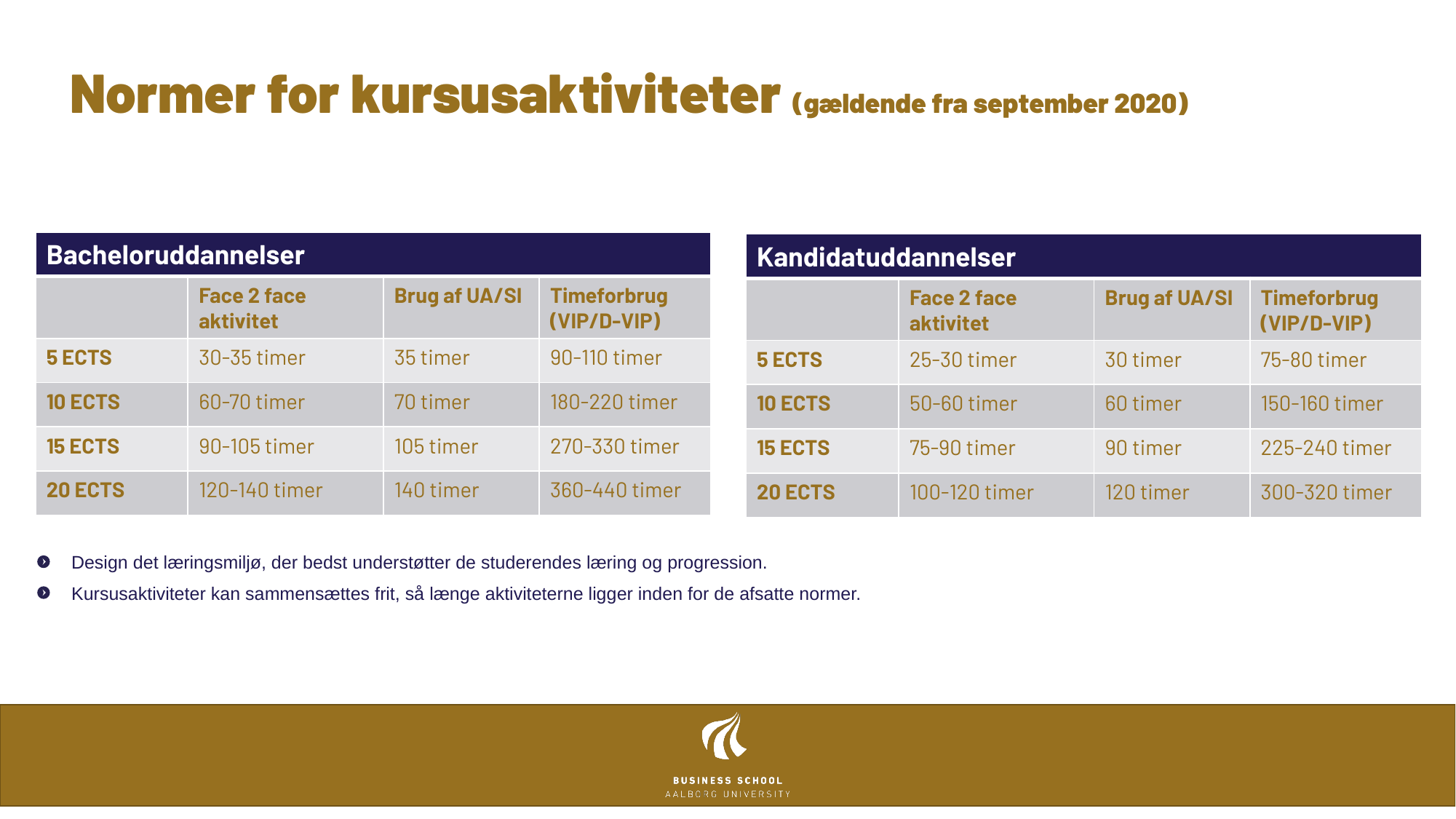

# Normer for kursusaktiviteter (gældende fra september 2020)
| Bacheloruddannelser |  |  |  |
| --- | --- | --- | --- |
|  | Face 2 face aktivitet | Brug af UA/SI | Timeforbrug (VIP/D-VIP) |
| 5 ECTS | 30-35 timer | 35 timer | 90-110 timer |
| 10 ECTS | 60-70 timer | 70 timer | 180-220 timer |
| 15 ECTS | 90-105 timer | 105 timer | 270-330 timer |
| 20 ECTS | 120-140 timer | 140 timer | 360-440 timer |
| Kandidatuddannelser |  |  |  |
| --- | --- | --- | --- |
|  | Face 2 face aktivitet | Brug af UA/SI | Timeforbrug (VIP/D-VIP) |
| 5 ECTS | 25-30 timer | 30 timer | 75-80 timer |
| 10 ECTS | 50-60 timer | 60 timer | 150-160 timer |
| 15 ECTS | 75-90 timer | 90 timer | 225-240 timer |
| 20 ECTS | 100-120 timer | 120 timer | 300-320 timer |
Design det læringsmiljø, der bedst understøtter de studerendes læring og progression.
Kursusaktiviteter kan sammensættes frit, så længe aktiviteterne ligger inden for de afsatte normer.